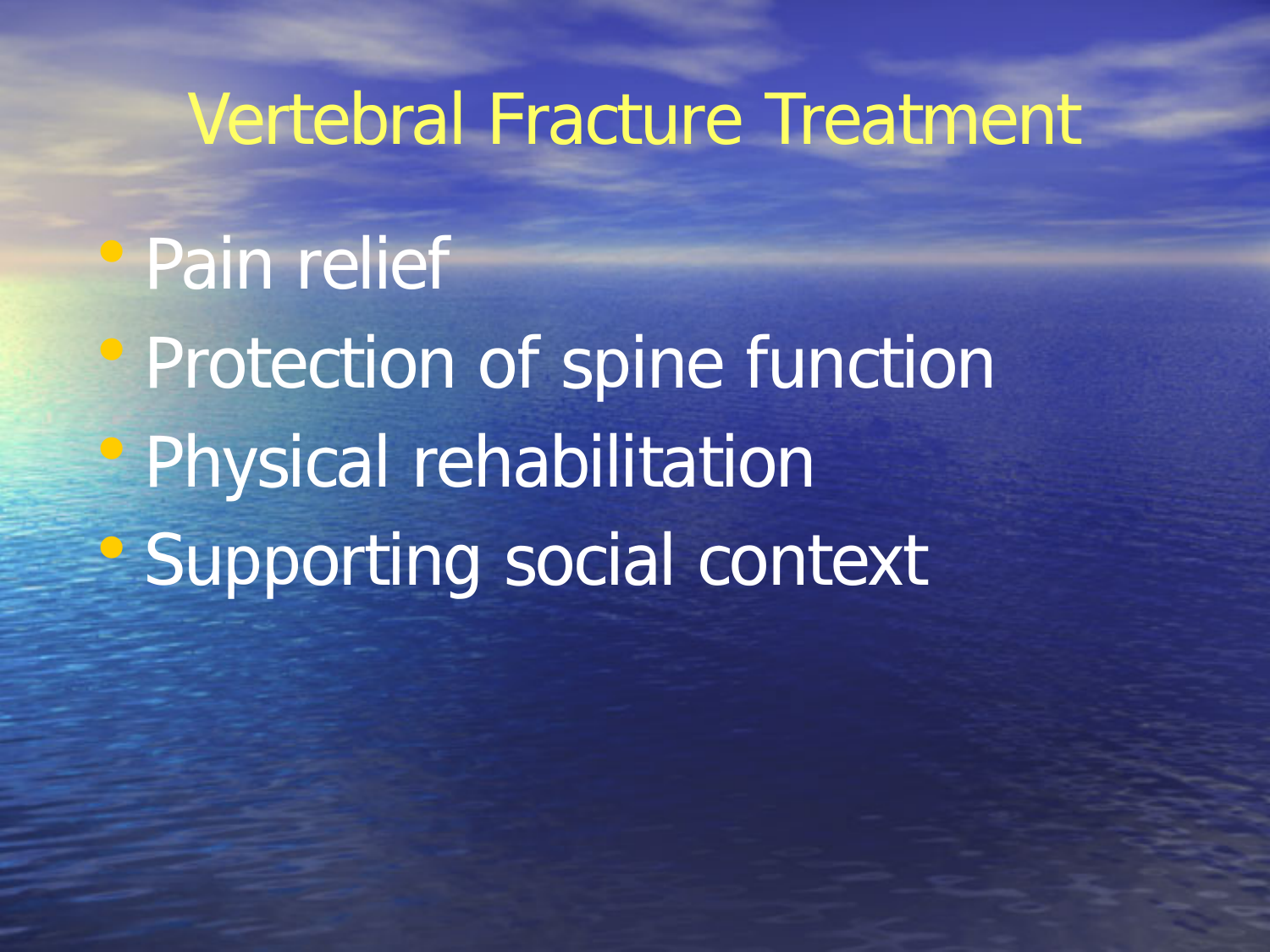

# Vertebral Fracture Treatment
Pain relief
Protection of spine function
Physical rehabilitation
Supporting social context